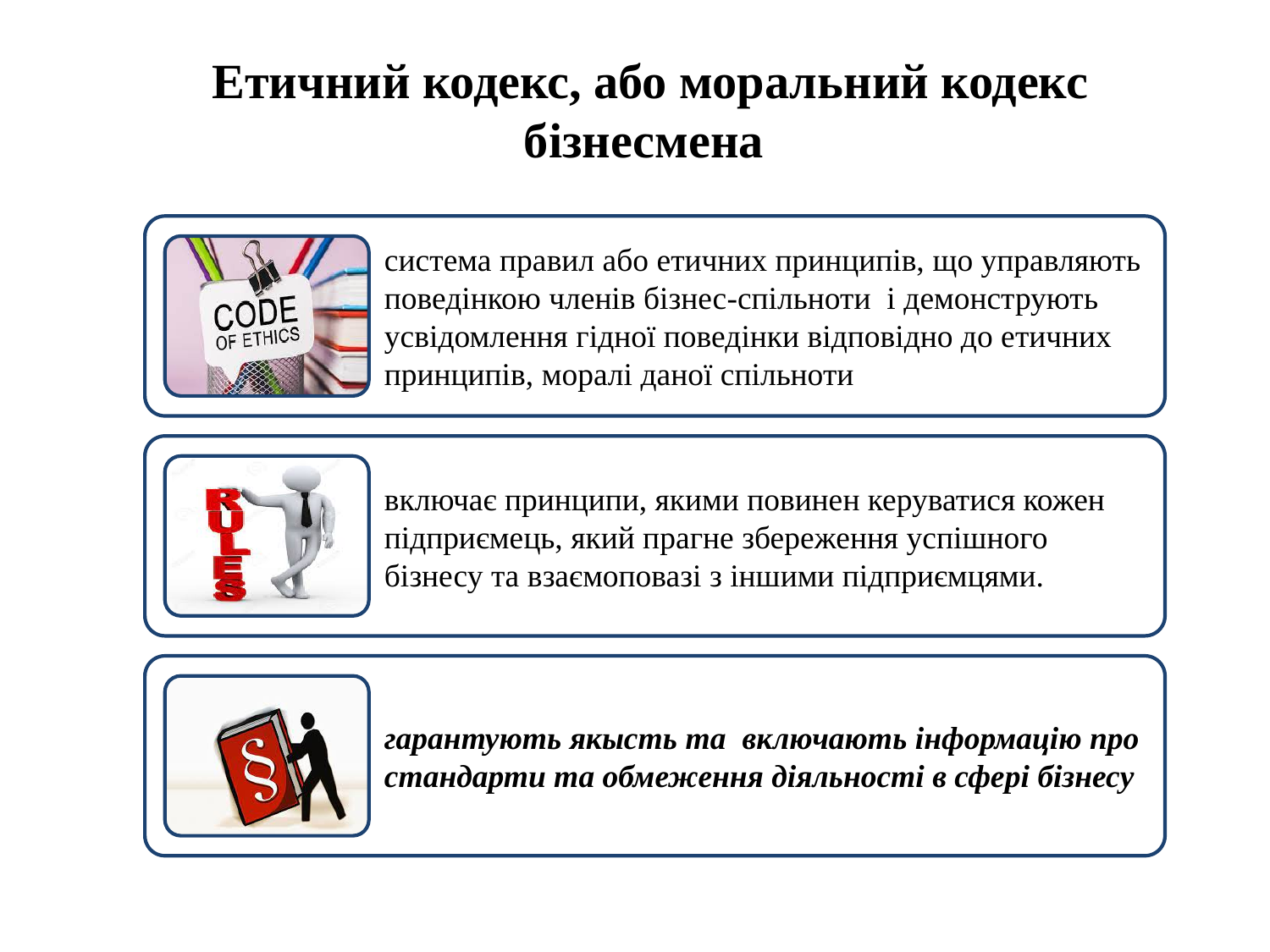

Етичний кодекс, або моральний кодекс бізнесмена
система правил або етичних принципів, що управляють поведінкою членів бізнес-спільноти  і демонструють усвідомлення гідної поведінки відповідно до етичних принципів, моралі даної спільноти
включає принципи, якими повинен керуватися кожен підприємець, який прагне збереження успішного бізнесу та взаємоповазі з іншими підприємцями.
гарантують якысть та  включають інформацію про стандарти та обмеження діяльності в сфері бізнесу